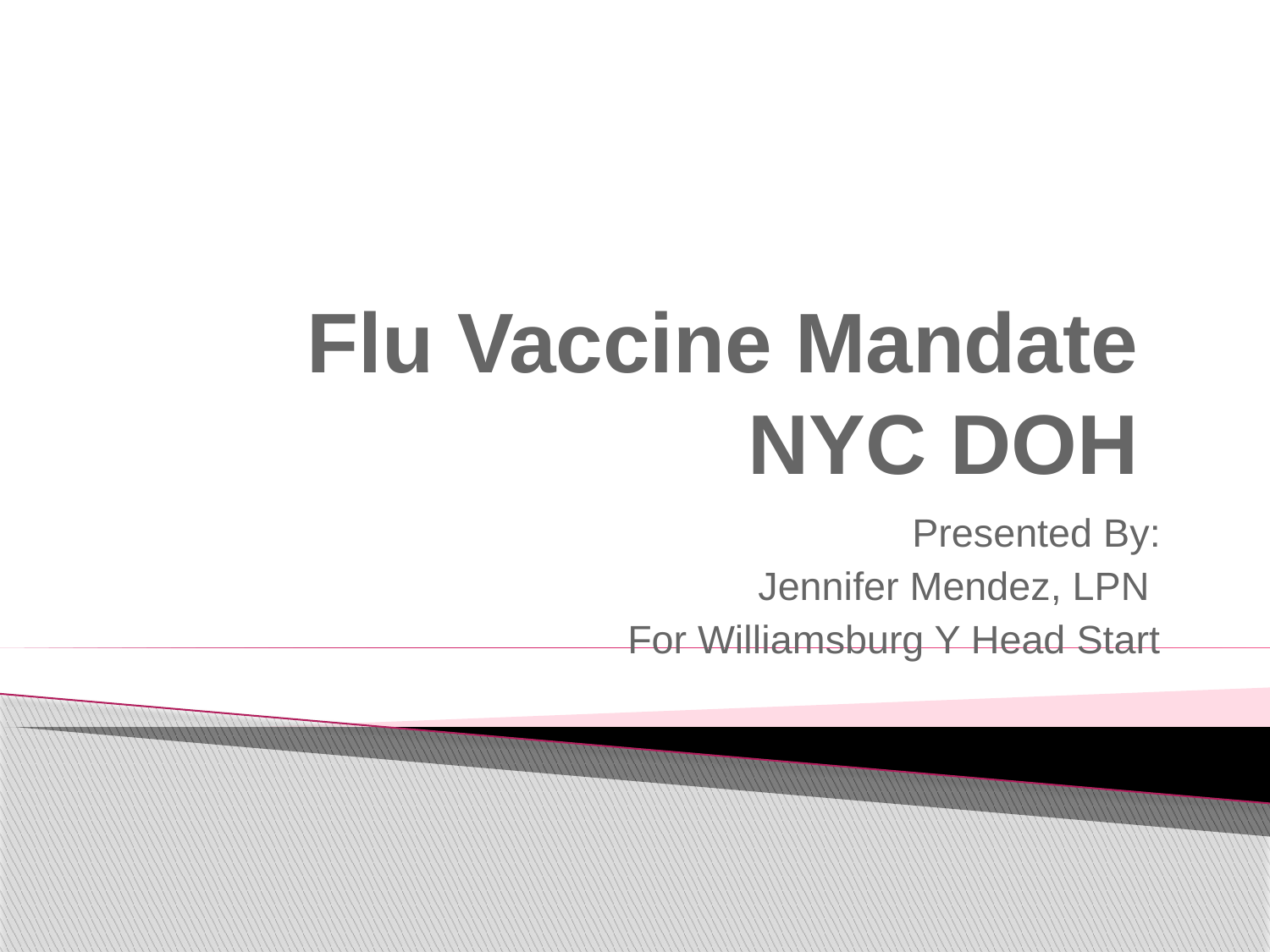

# Flu Vaccine Mandate  NYC DOH
Presented By:
 Jennifer Mendez, LPN
For Williamsburg Y Head Start